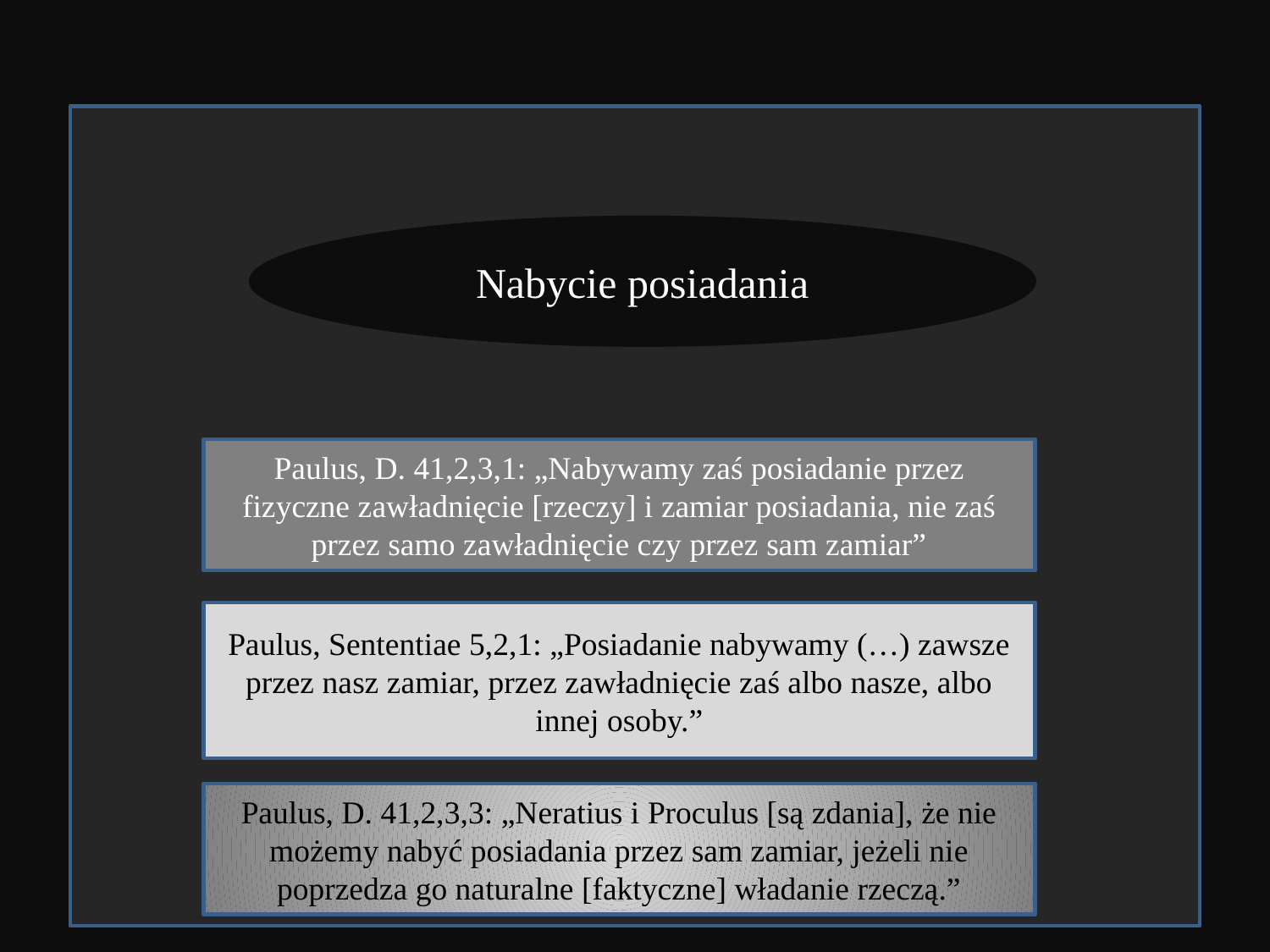

Nabycie posiadania
Paulus, D. 41,2,3,1: „Nabywamy zaś posiadanie przez fizyczne zawładnięcie [rzeczy] i zamiar posiadania, nie zaś przez samo zawładnięcie czy przez sam zamiar”
Paulus, Sententiae 5,2,1: „Posiadanie nabywamy (…) zawsze przez nasz zamiar, przez zawładnięcie zaś albo nasze, albo innej osoby.”
Paulus, D. 41,2,3,3: „Neratius i Proculus [są zdania], że nie możemy nabyć posiadania przez sam zamiar, jeżeli nie poprzedza go naturalne [faktyczne] władanie rzeczą.”